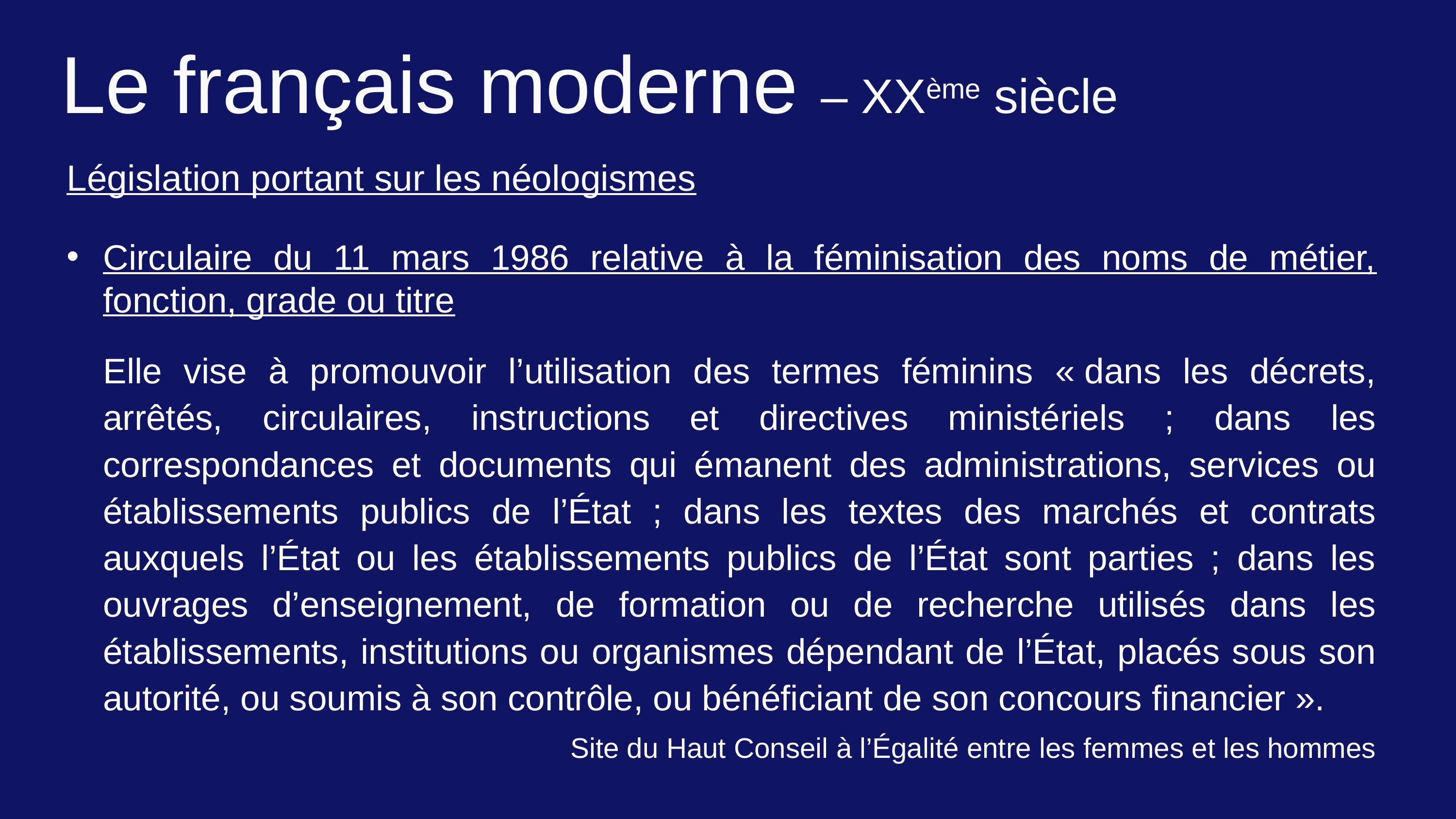

Le français moderne – XXème siècle
Législation portant sur les néologismes
Circulaire du 11 mars 1986 relative à la féminisation des noms de métier, fonction, grade ou titre
Elle vise à promouvoir l’utilisation des termes féminins « dans les décrets, arrêtés, circulaires, instructions et directives ministériels ; dans les correspondances et documents qui émanent des administrations, services ou établissements publics de l’État ; dans les textes des marchés et contrats auxquels l’État ou les établissements publics de l’État sont parties ; dans les ouvrages d’enseignement, de formation ou de recherche utilisés dans les établissements, institutions ou organismes dépendant de l’État, placés sous son autorité, ou soumis à son contrôle, ou bénéficiant de son concours financier ».
Site du Haut Conseil à l’Égalité entre les femmes et les hommes